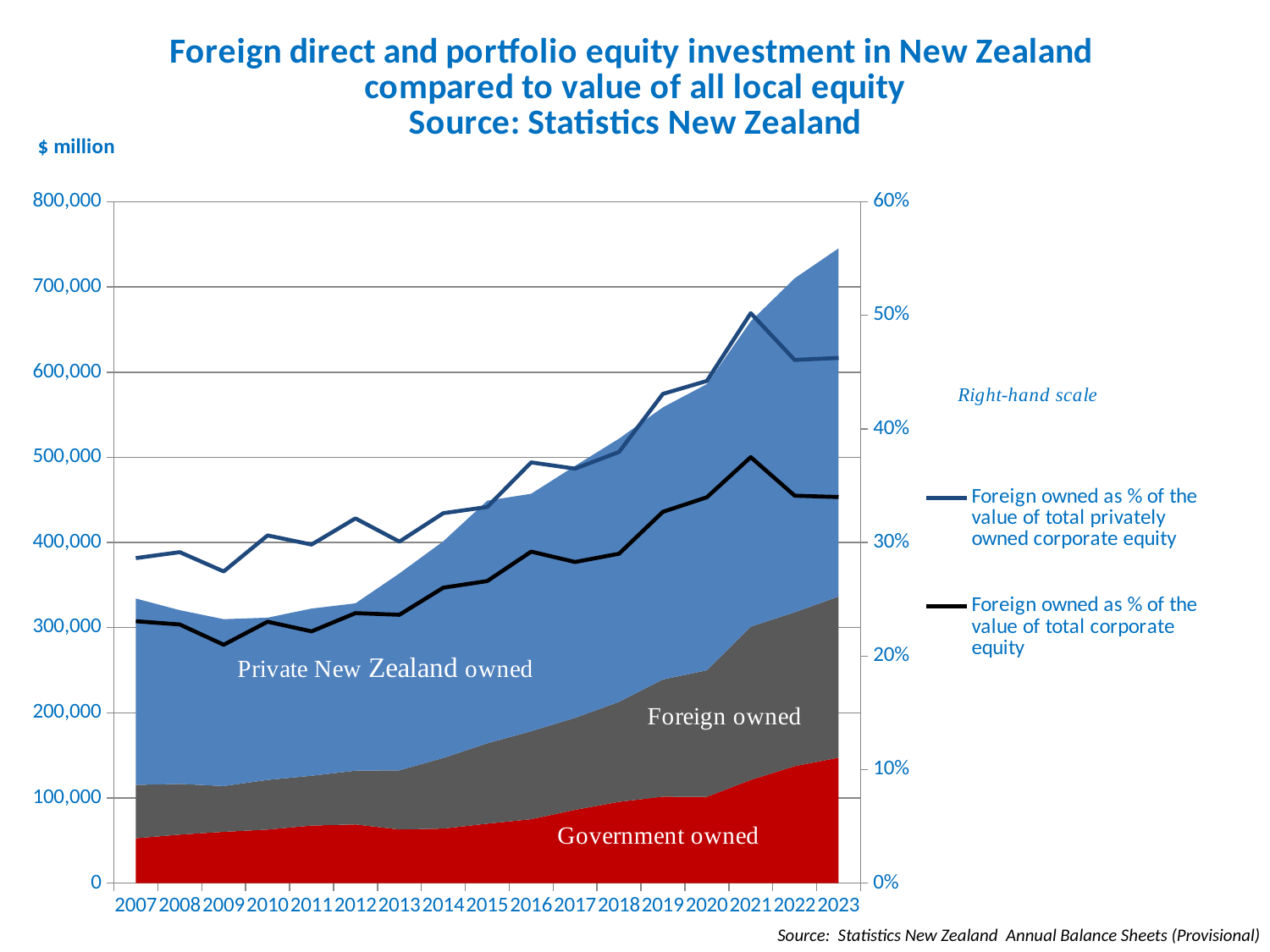

### Chart: Foreign direct and portfolio equity investment in New Zealand
compared to value of all local equity
Source: Statistics New Zealand

| Category | Value Government owned | Foreign owned | Value Private, in New Zealand  | Foreign owned as % of the value of total privately owned corporate equity | Foreign owned as % of the value of total corporate equity |
|---|---|---|---|---|---|
| 2007 | 52745.0 | 62623.0 | 218773.0 | 0.286246474656379 | 0.23064032587158126 |
| 2008 | 57017.0 | 59466.0 | 204018.0 | 0.2914742816810281 | 0.22780853142298926 |
| 2009 | 60273.0 | 53773.0 | 195898.0 | 0.27449489019796014 | 0.20991056755058143 |
| 2010 | 62917.0 | 58328.0 | 190475.0 | 0.30622391389946185 | 0.23018879838353223 |
| 2011 | 67635.0 | 58506.0 | 196230.0 | 0.298150129949549 | 0.22172701949860724 |
| 2012 | 68945.0 | 63105.0 | 196460.0 | 0.321210424513896 | 0.23776869312936832 |
| 2013 | 62994.0 | 69511.0 | 231115.0 | 0.30076368907253964 | 0.23634434852384661 |
| 2014 | 64111.0 | 82865.0 | 254367.0 | 0.32576945908863963 | 0.26019065681145953 |
| 2015 | 69830.0 | 94363.0 | 284866.0 | 0.33125399310553033 | 0.2660390869928051 |
| 2016 | 75049.0 | 103318.0 | 278840.0 | 0.37052790130540814 | 0.2919503008005335 |
| 2017 | 86085.0 | 108015.0 | 295889.0 | 0.3650524352037419 | 0.28278102698089397 |
| 2018 | 95487.0 | 117378.0 | 309099.0 | 0.3797424126250813 | 0.2901187880944966 |
| 2019 | 101518.0 | 137663.0 | 319515.0 | 0.4308498818521822 | 0.32696486973705147 |
| 2020 | 101348.0 | 148609.0 | 336024.0 | 0.44225710068328455 | 0.3397771233640928 |
| 2021 | 121189.0 | 179973.0 | 358557.0 | 0.5019369305298739 | 0.3751422627807215 |
| 2022 | 137404.0 | 180672.0 | 392134.0 | 0.4607404611688862 | 0.3411879789552402 |
| 2023 | 147356.0 | 189140.0 | 408913.0 | 0.4625433771975946 | 0.3400153522845961 |
Source:  Statistics New Zealand  Annual Balance Sheets (Provisional)